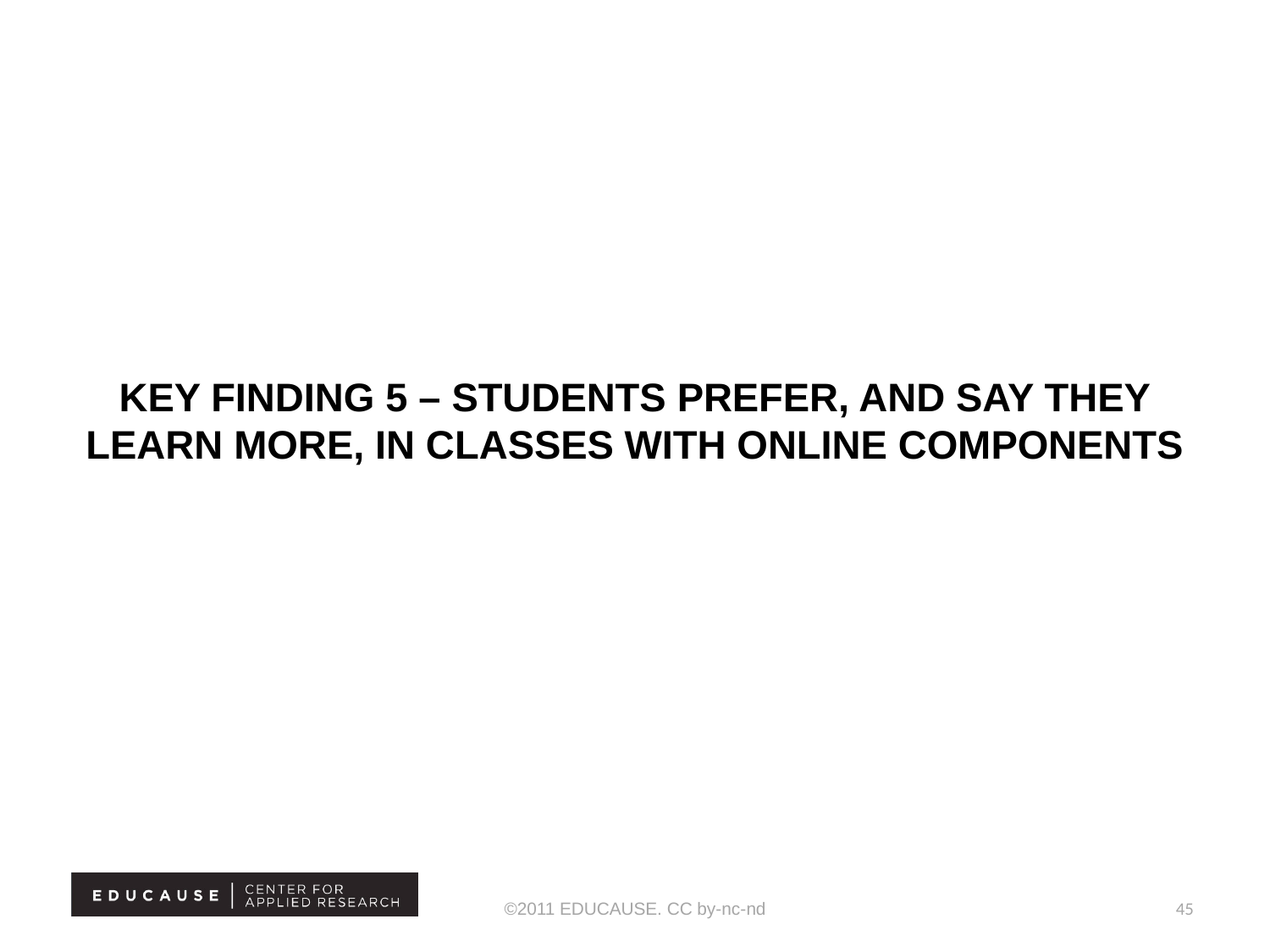

# Key finding 5 – students prefer, and say they learn more, in classes with online components
©2011 EDUCAUSE. CC by-nc-nd
45